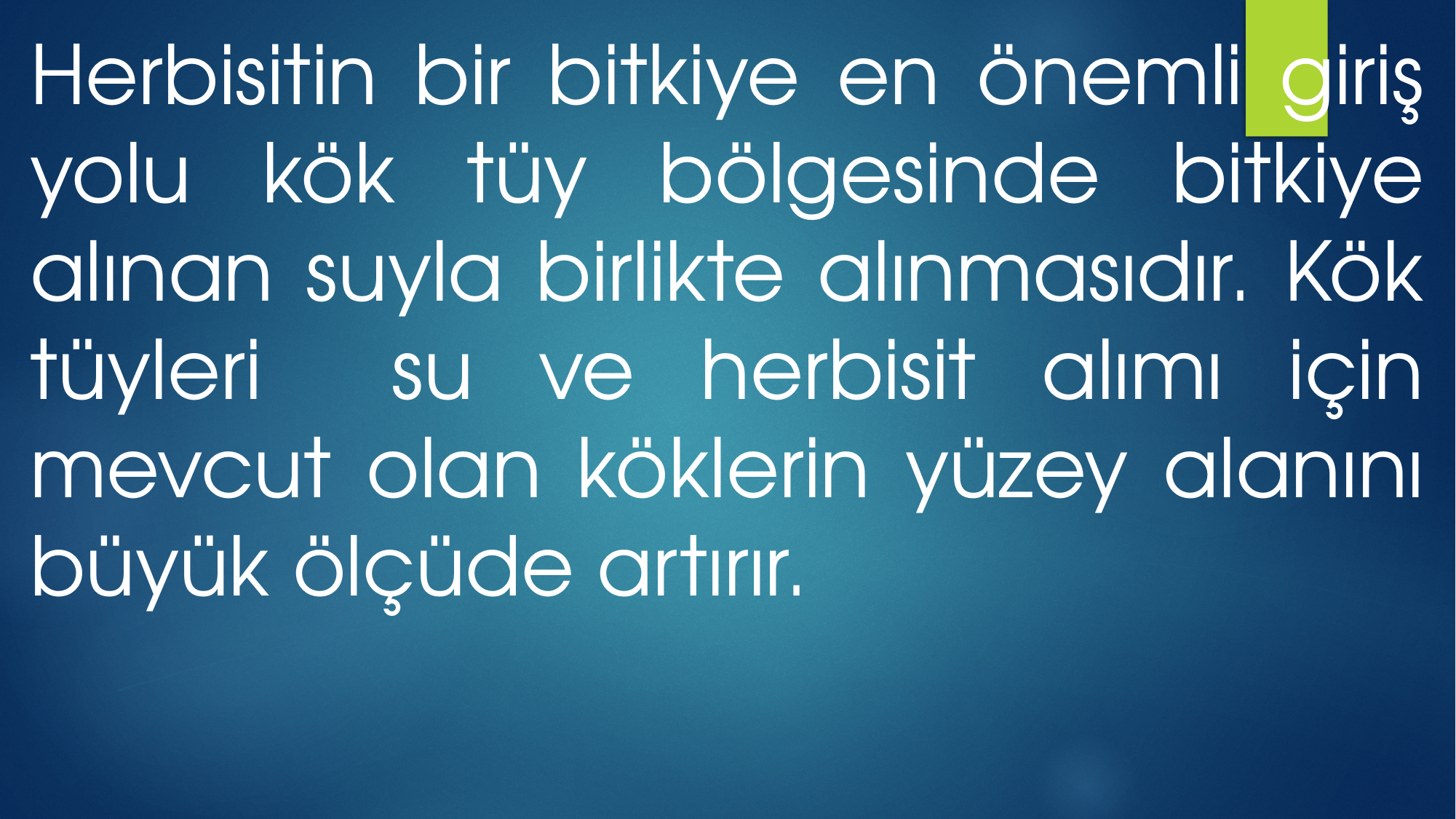

Herbisitin bir bitkiye en önemli giriş yolu kök tüy bölgesinde bitkiye alınan suyla birlikte alınmasıdır. Kök tüyleri  su ve herbisit alımı için mevcut olan köklerin yüzey alanını büyük ölçüde artırır.